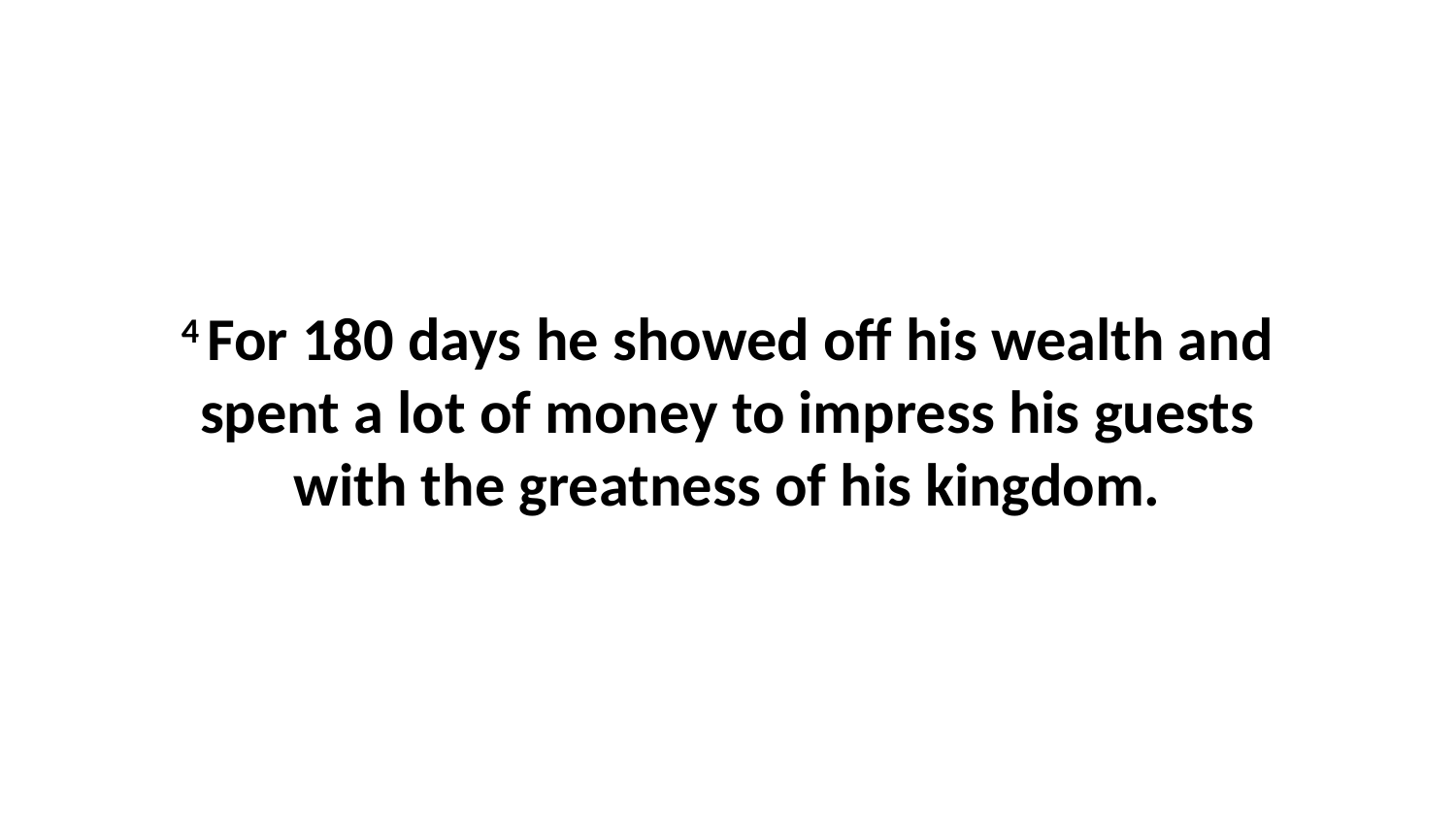

4 For 180 days he showed off his wealth and spent a lot of money to impress his guests with the greatness of his kingdom.